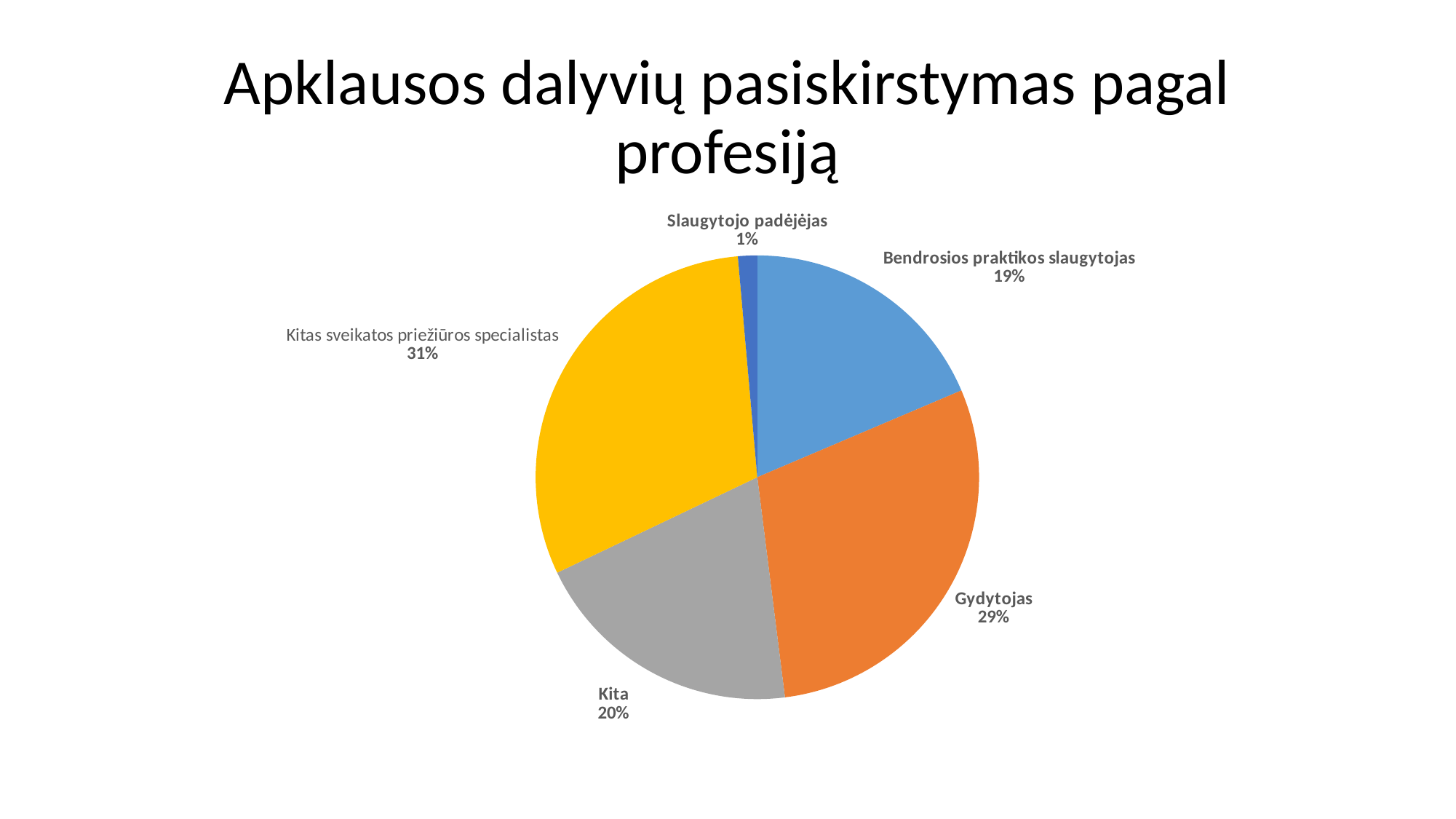

# Apklausos dalyvių pasiskirstymas pagal profesiją

### Chart

| Category | Total |
|---|---|
| Bendrosios praktikos slaugytojas | 411.0 |
| Gydytojas | 650.0 |
| Kita | 440.0 |
| Kitas sveikatos priežiūros specialistas | 678.0 |
| Slaugytojo padėjėjas | 31.0 |